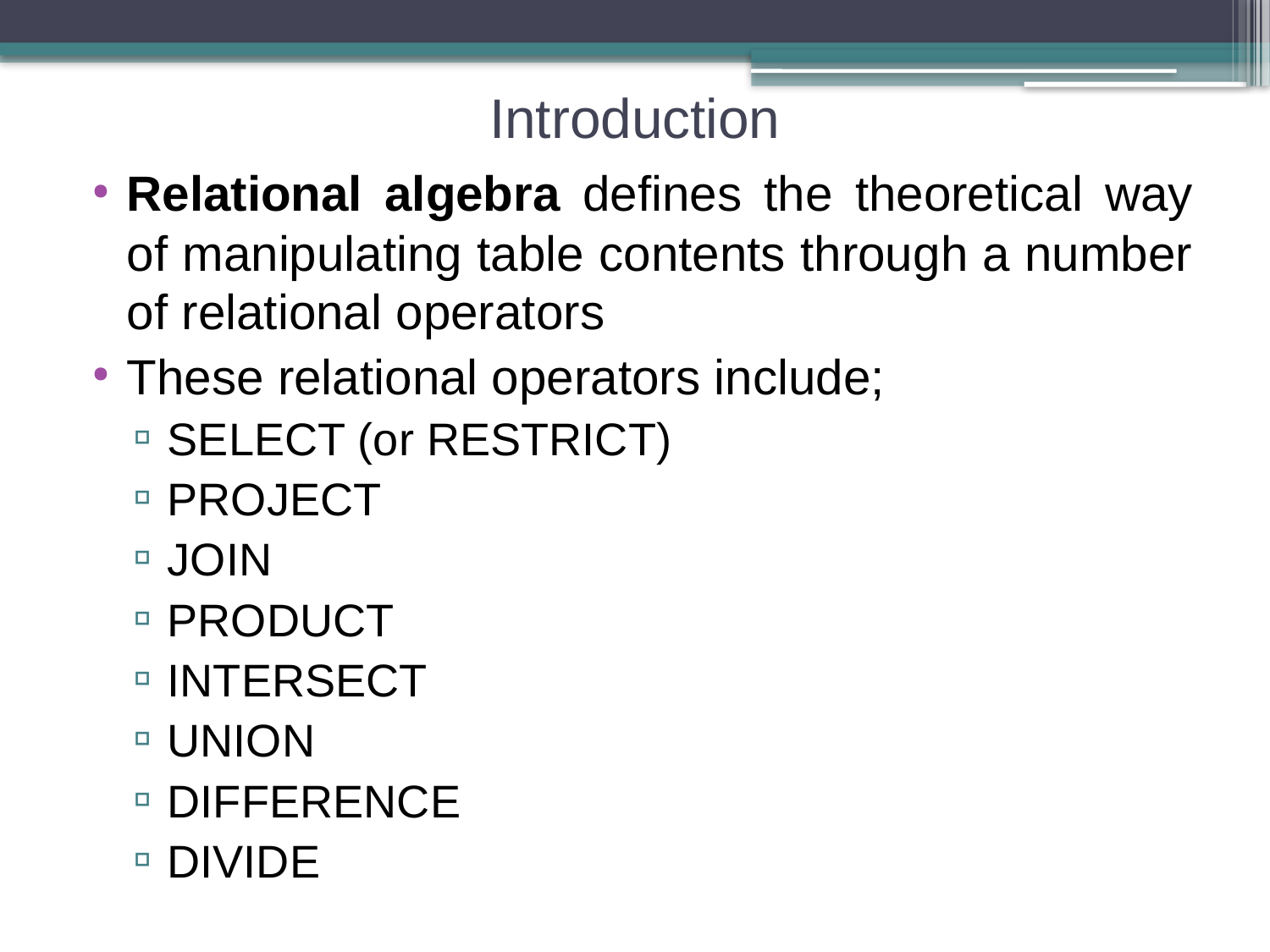

# Introduction
Relational algebra defines the theoretical way of manipulating table contents through a number of relational operators
These relational operators include;
SELECT (or RESTRICT)
PROJECT
JOIN
PRODUCT
INTERSECT
UNION
DIFFERENCE
DIVIDE